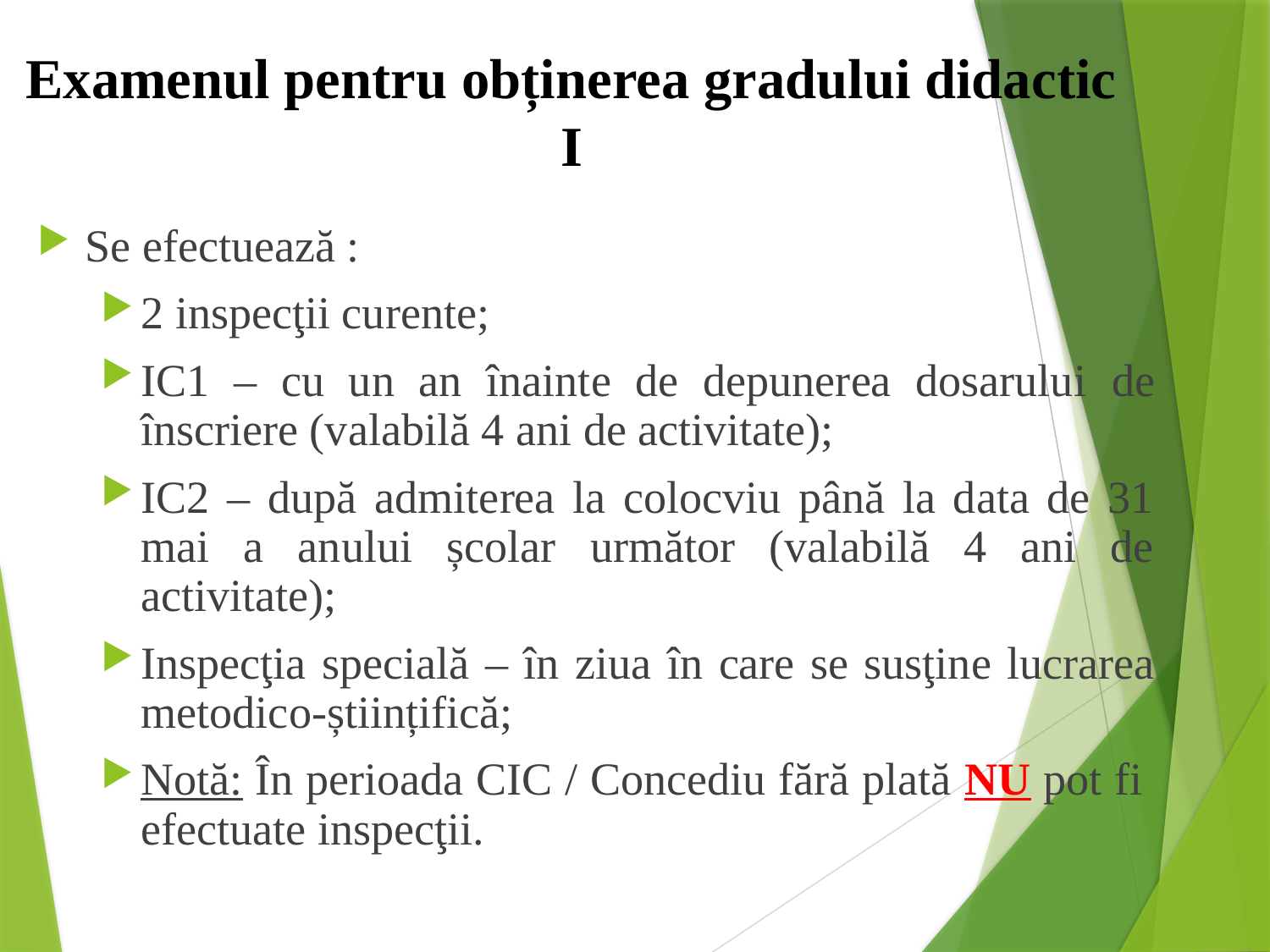

# Examenul pentru obținerea gradului didactic I
Se efectuează :
2 inspecţii curente;
IC1 – cu un an înainte de depunerea dosarului de înscriere (valabilă 4 ani de activitate);
IC2 – după admiterea la colocviu până la data de 31 mai a anului școlar următor (valabilă 4 ani de activitate);
Inspecţia specială – în ziua în care se susţine lucrarea metodico-științifică;
Notă: În perioada CIC / Concediu fără plată NU pot fi  efectuate inspecţii.